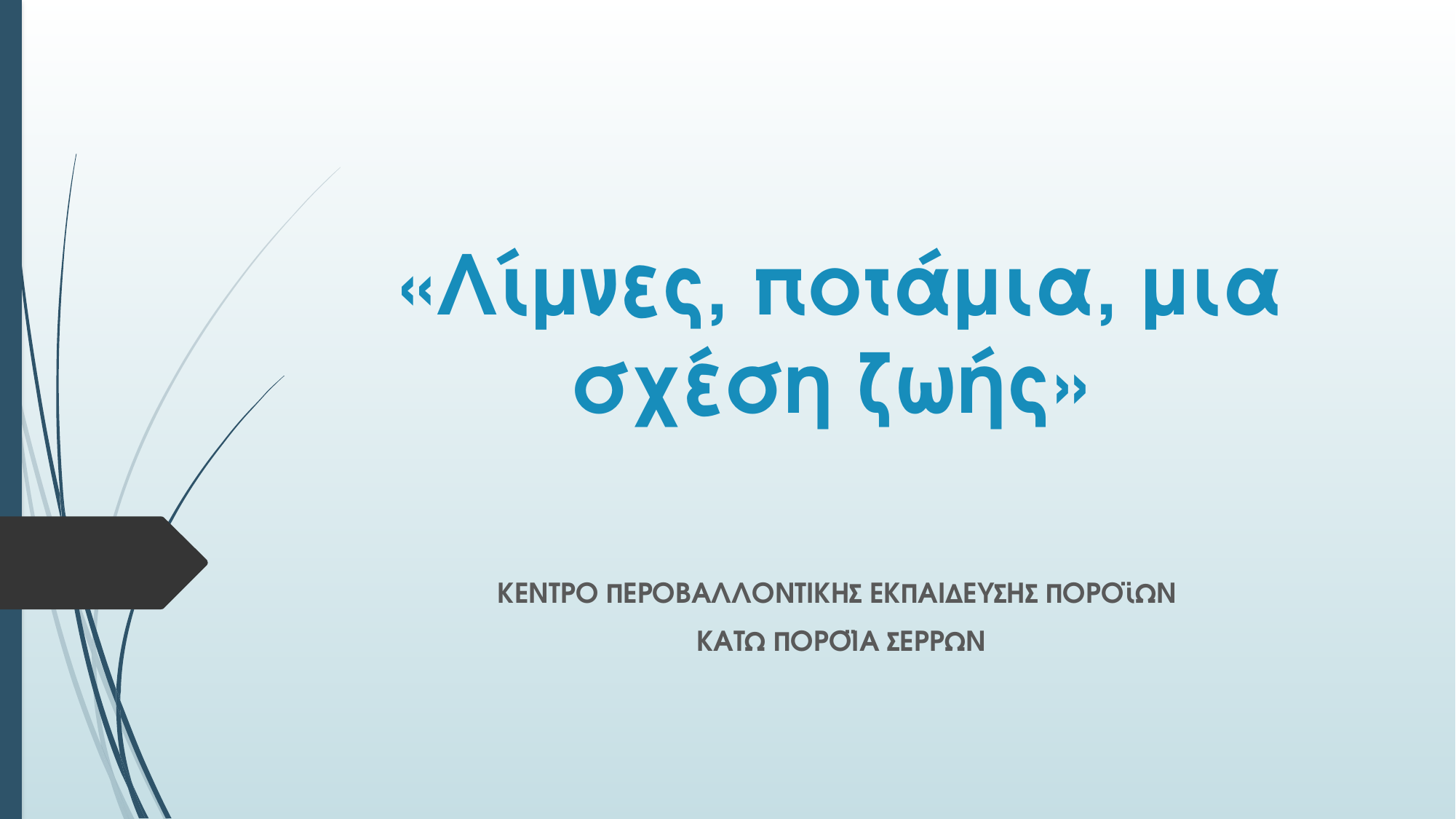

# «Λίμνες, ποτάμια, μια σχέση ζωής»
ΚΕΝΤΡΟ ΠΕΡΟΒΑΛΛΟΝΤΙΚΗΣ ΕΚΠΑΙΔΕΥΣΗΣ ΠΟΡΟϊΩΝ
ΚΑΤΩ ΠΟΡΟΪΑ ΣΕΡΡΩΝ